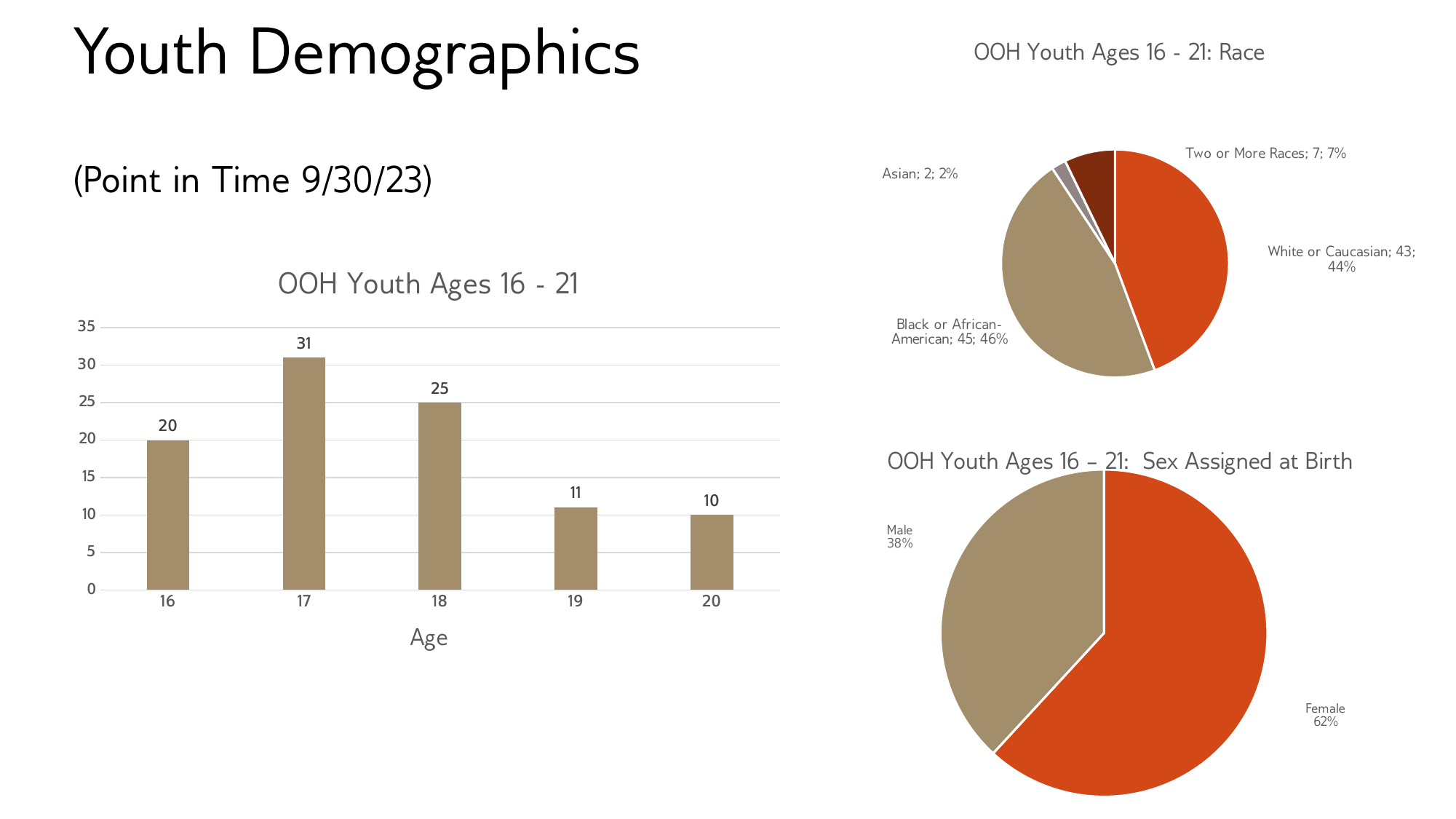

### Chart: OOH Youth Ages 16 - 21: Race

| Category | Count |
|---|---|
| White or Caucasian | 43.0 |
| Black or African-American | 45.0 |
| Asian | 2.0 |
| Two or More Races | 7.0 |
# Youth Demographics
(Point in Time 9/30/23)

### Chart: OOH Youth Ages 16 - 21

| Category | Count |
|---|---|
| 16 | 20.0 |
| 17 | 31.0 |
| 18 | 25.0 |
| 19 | 11.0 |
| 20 | 10.0 |

### Chart: OOH Youth Ages 16 – 21:  Sex Assigned at Birth

| Category |  |
|---|---|
| Female | 60.0 |
| Male | 37.0 |